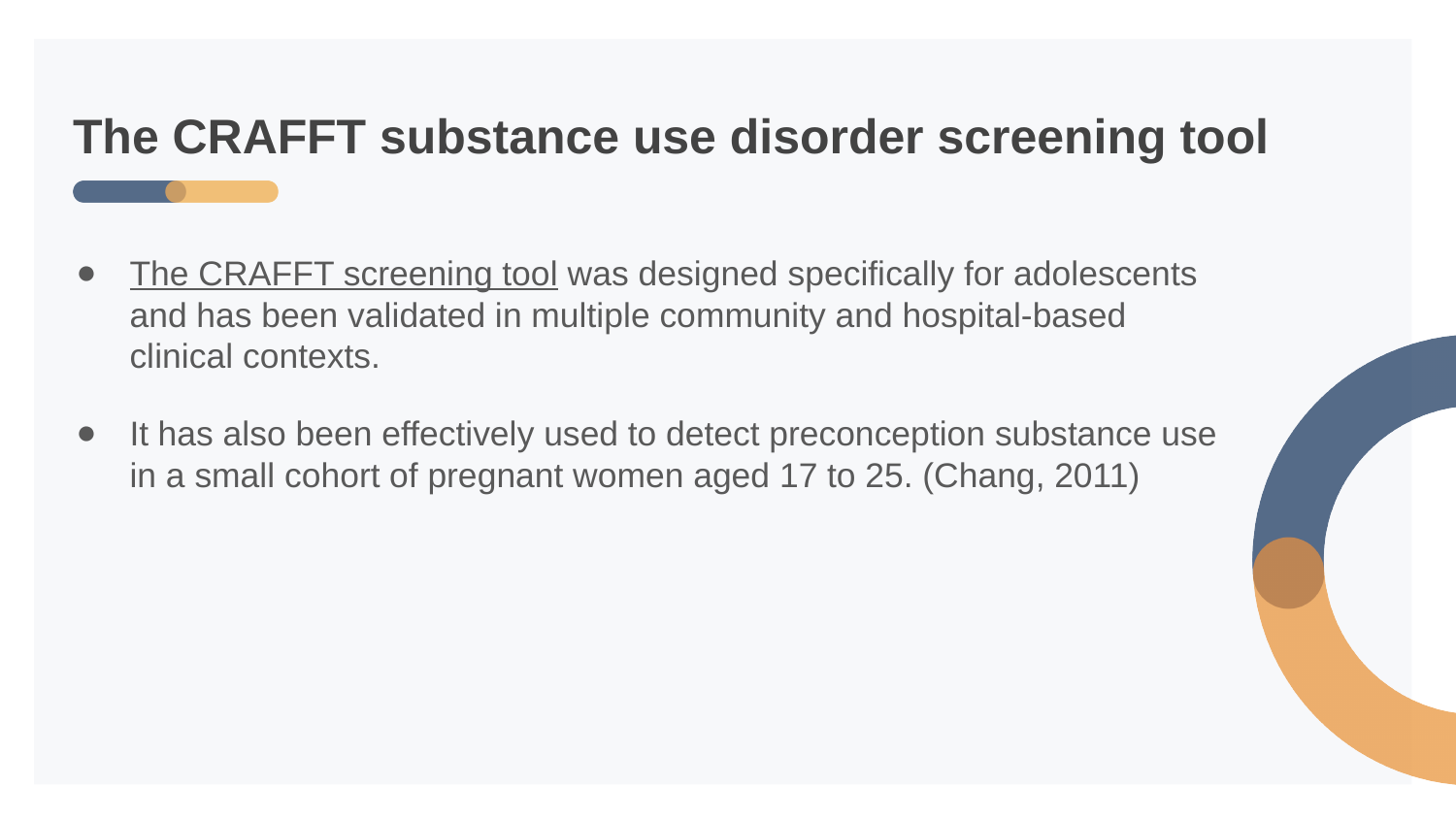

# The CRAFFT substance use disorder screening tool
The CRAFFT screening tool was designed specifically for adolescents and has been validated in multiple community and hospital-based clinical contexts.
It has also been effectively used to detect preconception substance use in a small cohort of pregnant women aged 17 to 25. (Chang, 2011)